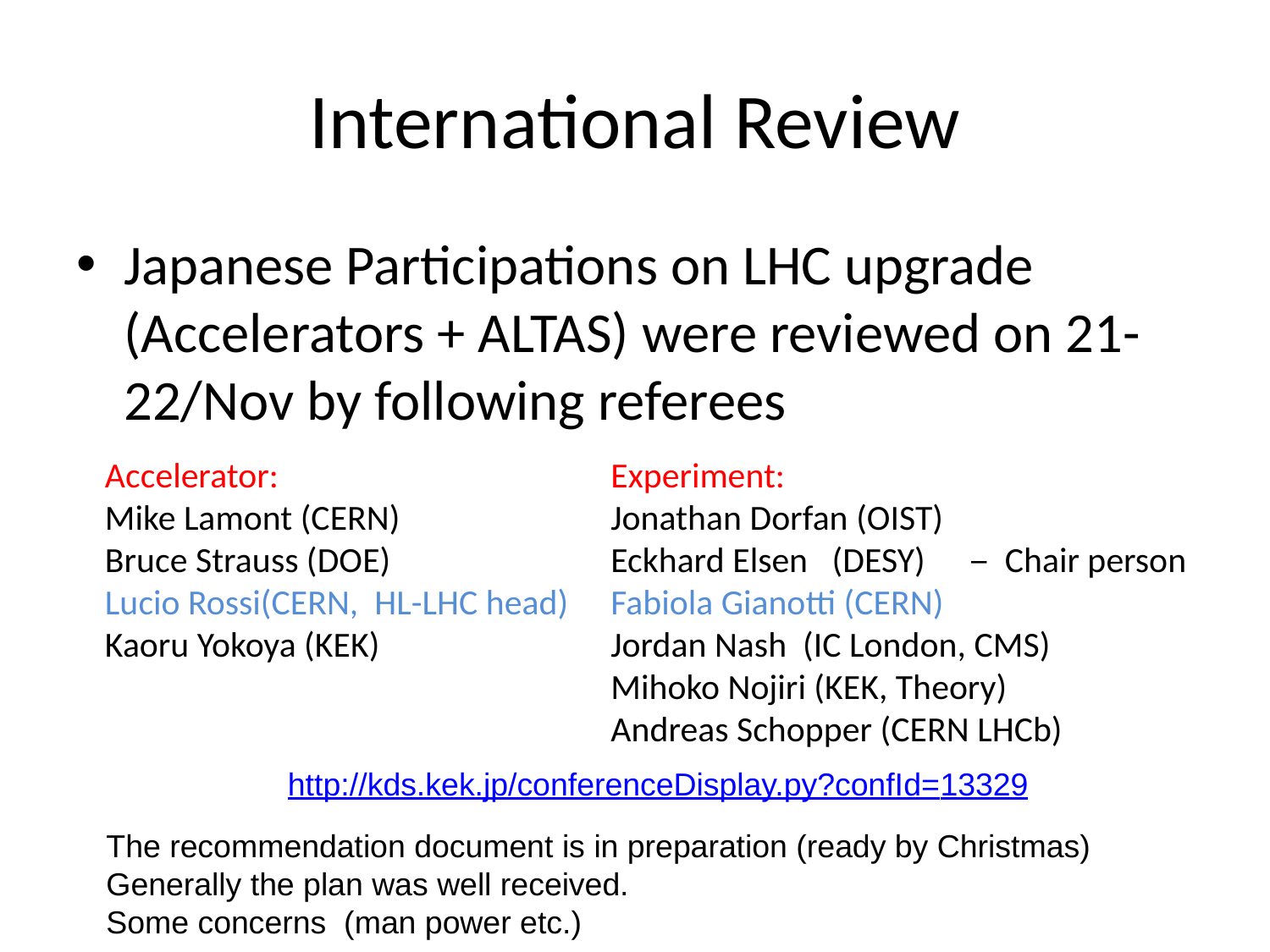

# International Review
Japanese Participations on LHC upgrade (Accelerators + ALTAS) were reviewed on 21-22/Nov by following referees

Accelerator:
Mike Lamont (CERN)
Bruce Strauss (DOE)
Lucio Rossi(CERN,  HL-LHC head)
Kaoru Yokoya (KEK)
Experiment:
Jonathan Dorfan (OIST)
Eckhard Elsen   (DESY)　– Chair person
Fabiola Gianotti (CERN)
Jordan Nash  (IC London, CMS)
Mihoko Nojiri (KEK, Theory)
Andreas Schopper (CERN LHCb)
http://kds.kek.jp/conferenceDisplay.py?confId=13329

The recommendation document is in preparation (ready by Christmas)
Generally the plan was well received.
Some concerns  (man power etc.)